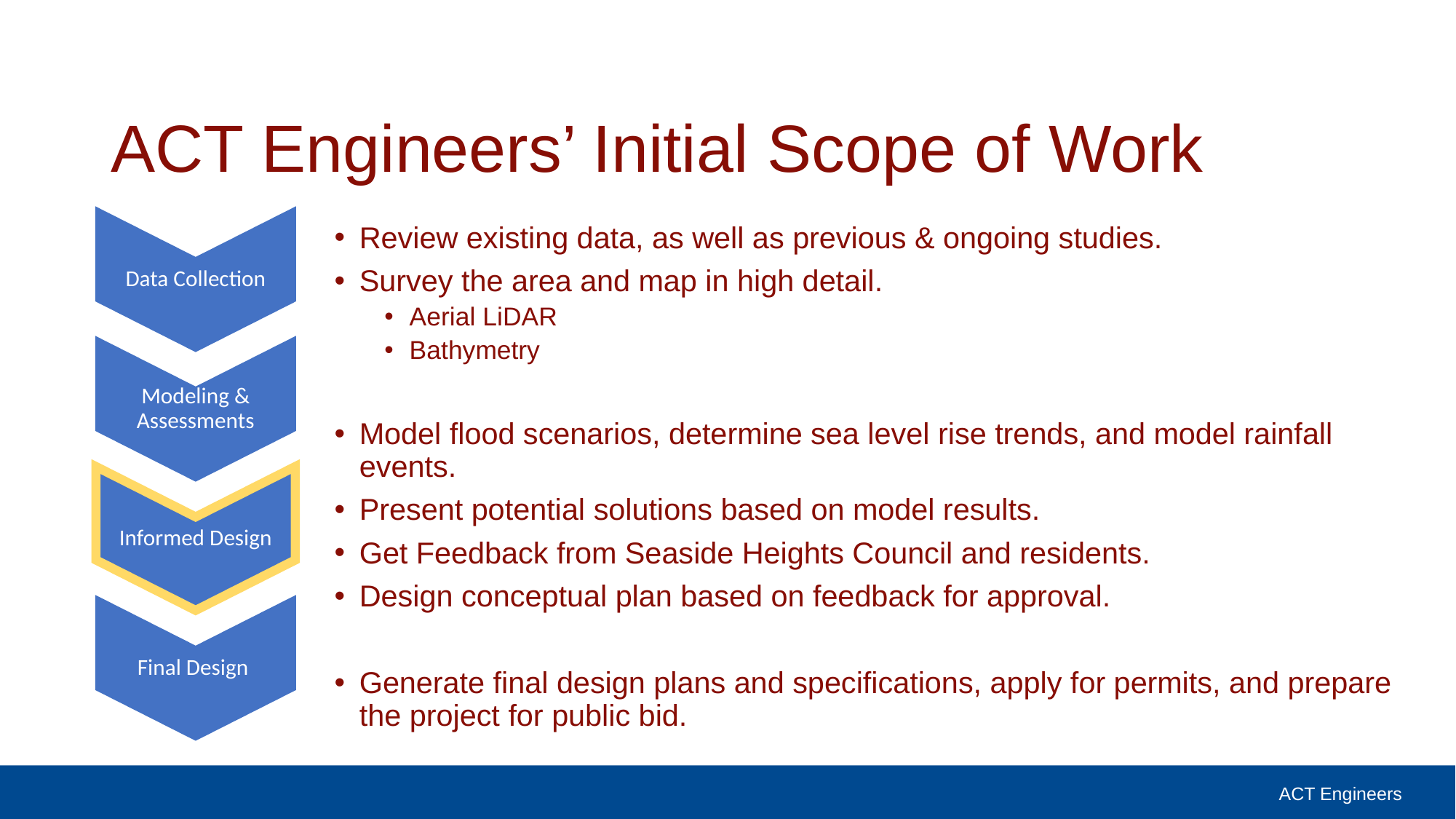

# ACT Engineers’ Initial Scope of Work
Data Collection
Modeling & Assessments
Informed Design
Final Design
Review existing data, as well as previous & ongoing studies.
Survey the area and map in high detail.
Aerial LiDAR
Bathymetry

Model flood scenarios, determine sea level rise trends, and model rainfall events.
Present potential solutions based on model results.
Get Feedback from Seaside Heights Council and residents.
Design conceptual plan based on feedback for approval.

Generate final design plans and specifications, apply for permits, and prepare the project for public bid.

ACT Engineers